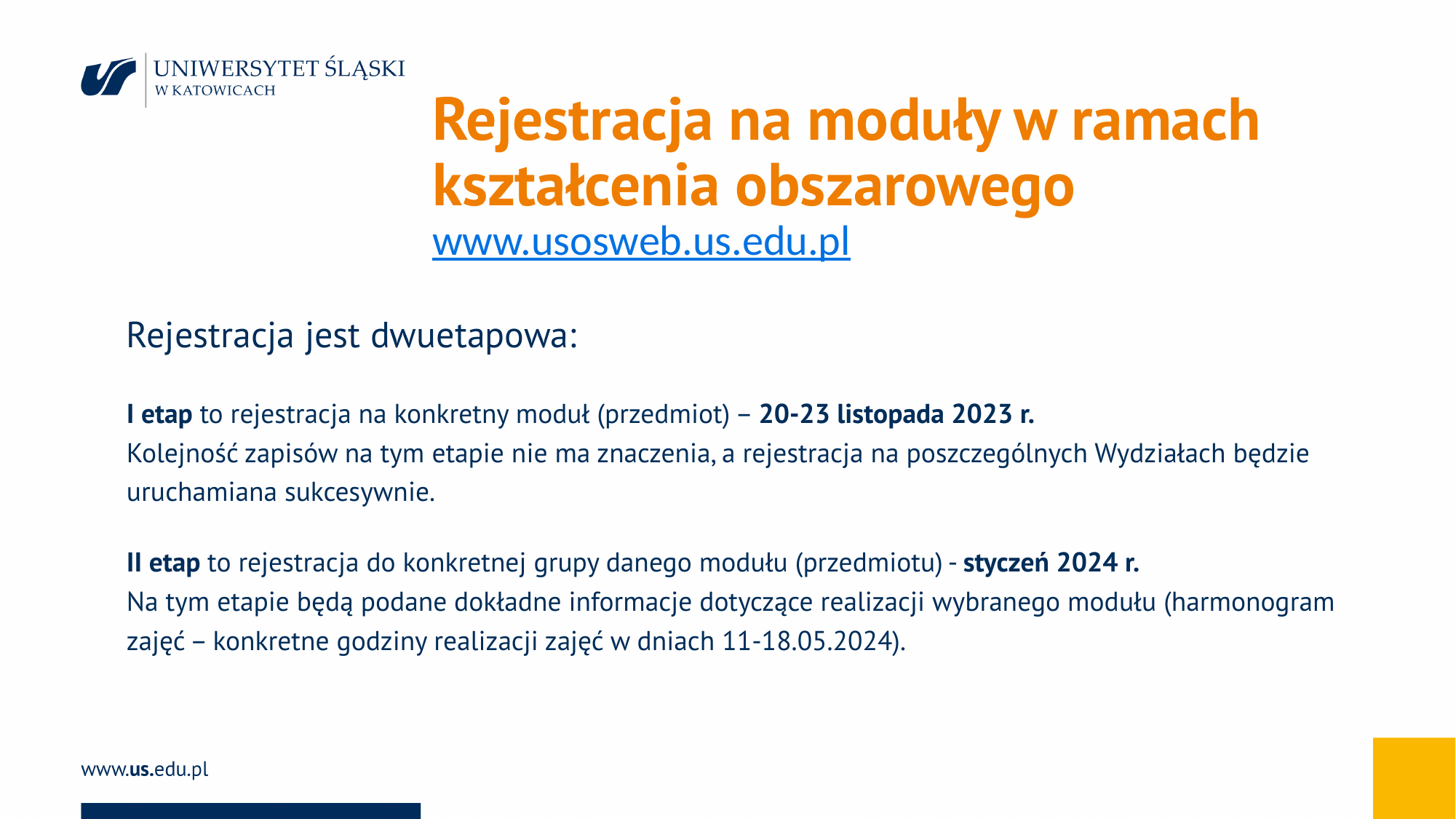

# Rejestracja na moduły w ramach kształcenia obszarowego www.usosweb.us.edu.pl
Rejestracja jest dwuetapowa:

I etap to rejestracja na konkretny moduł (przedmiot) – 20-23 listopada 2023 r.
Kolejność zapisów na tym etapie nie ma znaczenia, a rejestracja na poszczególnych Wydziałach będzie uruchamiana sukcesywnie.

II etap to rejestracja do konkretnej grupy danego modułu (przedmiotu) - styczeń 2024 r.
Na tym etapie będą podane dokładne informacje dotyczące realizacji wybranego modułu (harmonogram zajęć – konkretne godziny realizacji zajęć w dniach 11-18.05.2024).